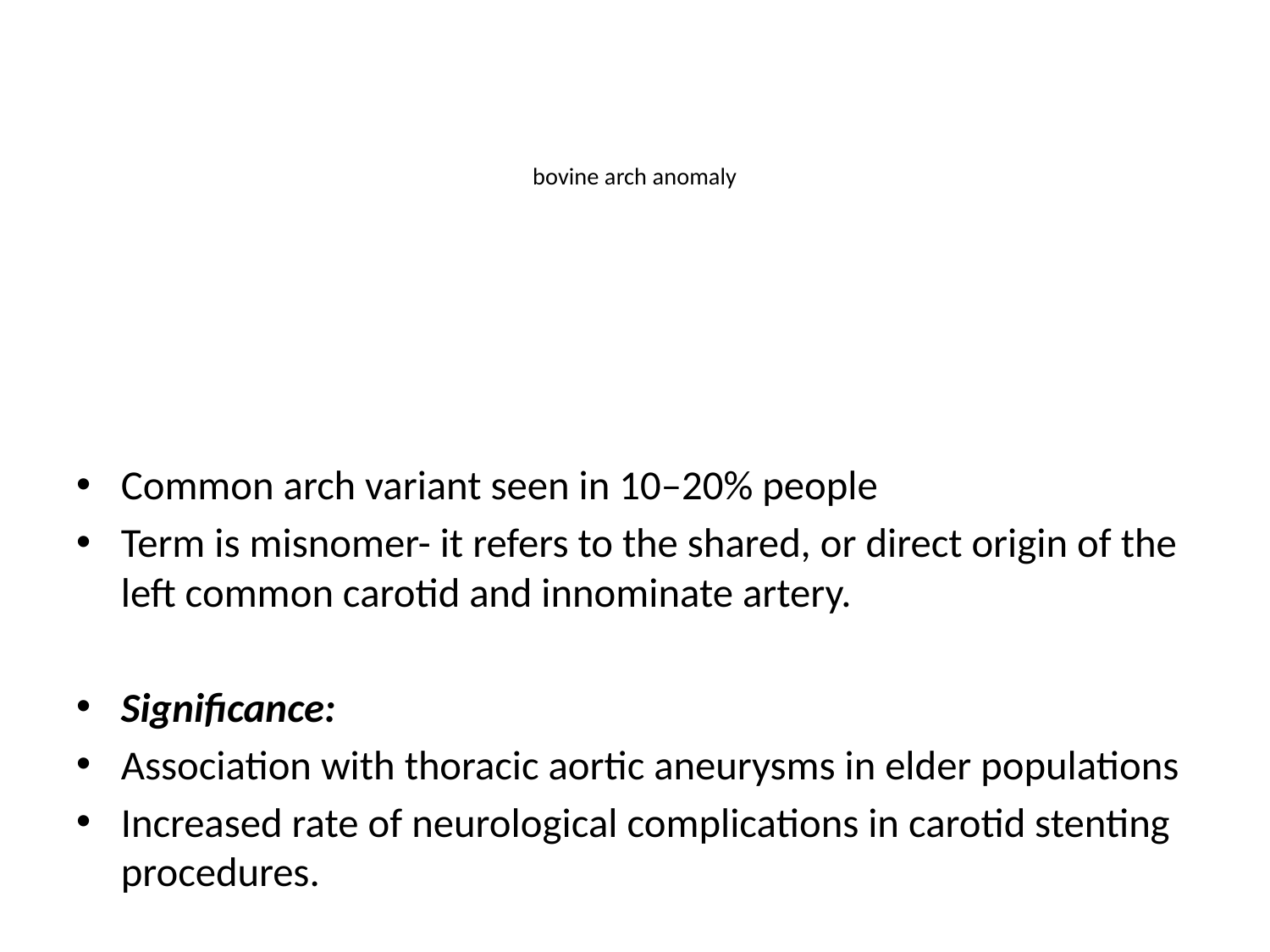

# bovine arch anomaly

Common arch variant seen in 10–20% people
Term is misnomer- it refers to the shared, or direct origin of the left common carotid and innominate artery.

Significance:
Association with thoracic aortic aneurysms in elder populations
Increased rate of neurological complications in carotid stenting procedures.